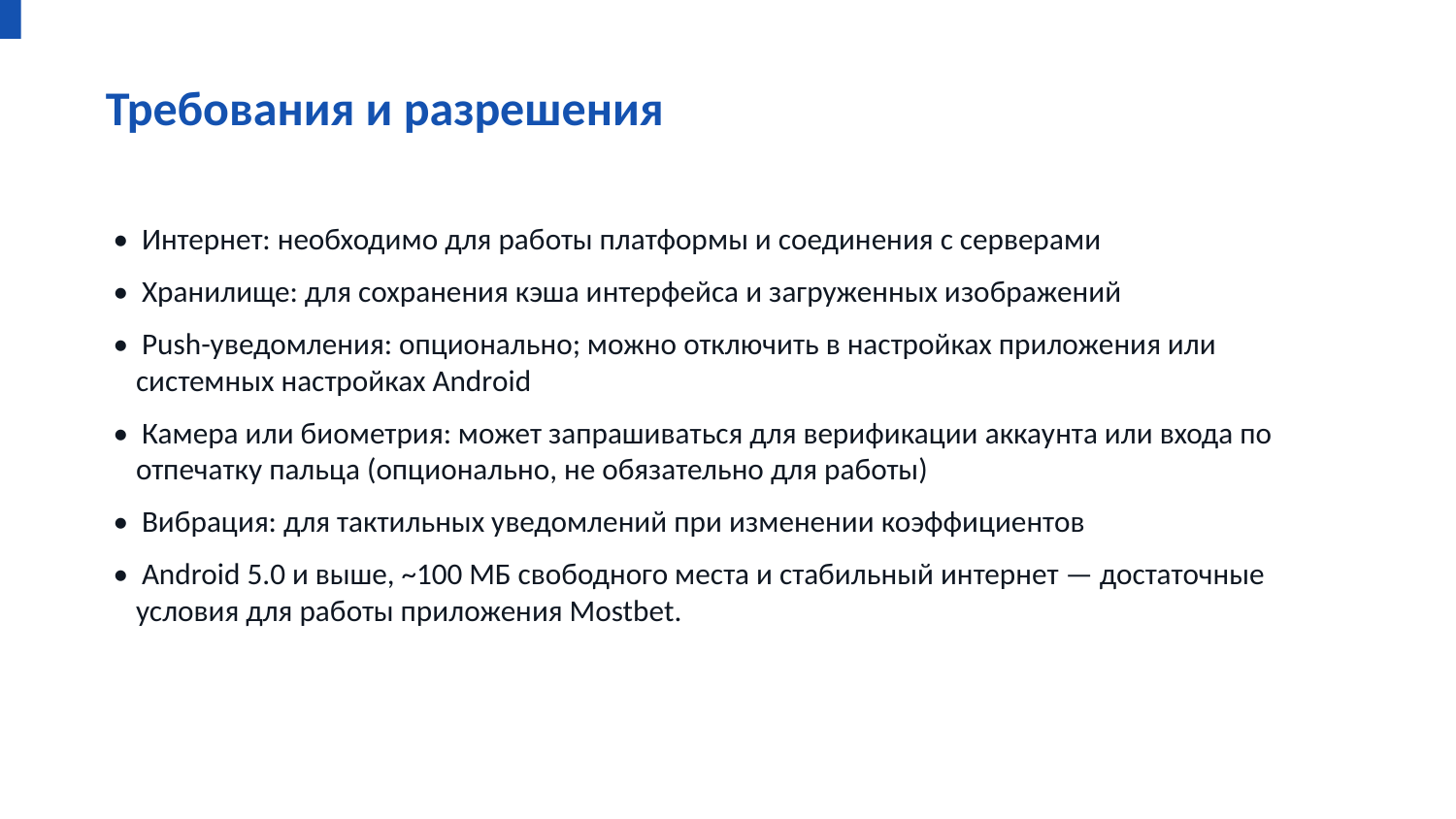

Требования и разрешения
•  Интернет: необходимо для работы платформы и соединения с серверами
•  Хранилище: для сохранения кэша интерфейса и загруженных изображений
•  Push-уведомления: опционально; можно отключить в настройках приложения или системных настройках Android
•  Камера или биометрия: может запрашиваться для верификации аккаунта или входа по отпечатку пальца (опционально, не обязательно для работы)
•  Вибрация: для тактильных уведомлений при изменении коэффициентов
•  Android 5.0 и выше, ~100 МБ свободного места и стабильный интернет — достаточные условия для работы приложения Mostbet.